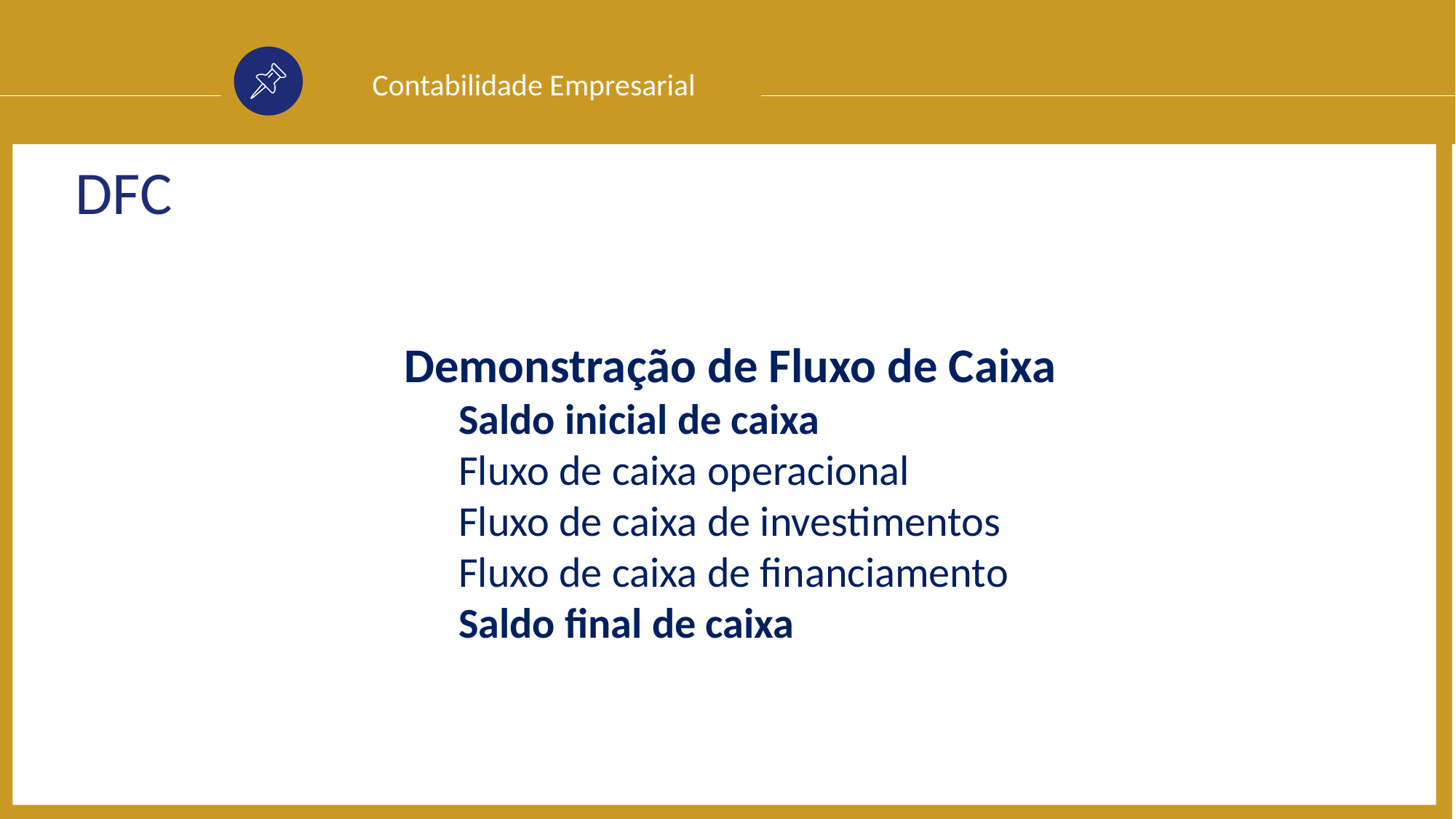

Contabilidade Empresarial
DFC

Demonstração de Fluxo de Caixa
Saldo inicial de caixa
Fluxo de caixa operacional
Fluxo de caixa de investimentos
Fluxo de caixa de financiamento
Saldo final de caixa